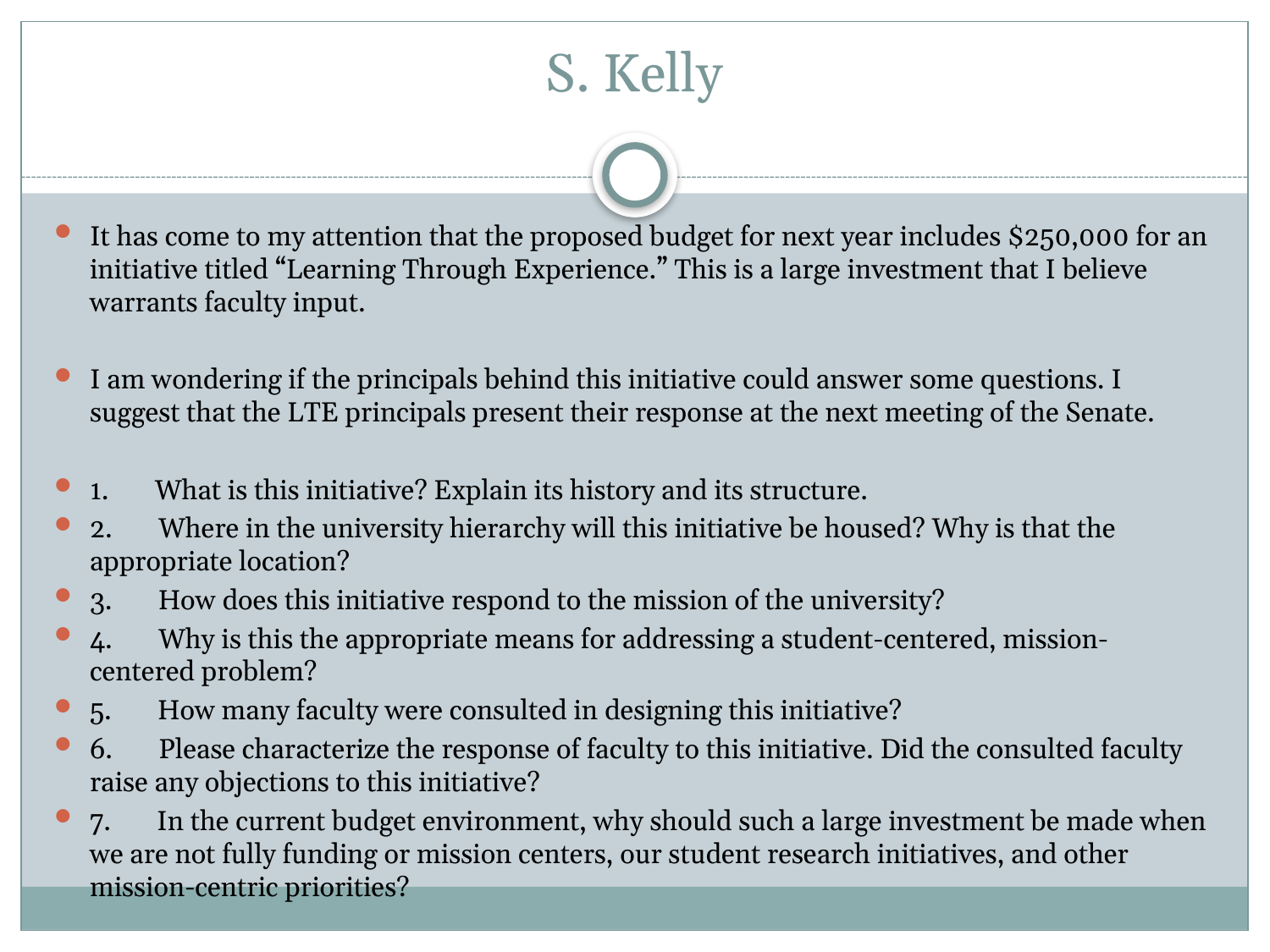

# S. Kelly
It has come to my attention that the proposed budget for next year includes $250,000 for an initiative titled “Learning Through Experience.” This is a large investment that I believe warrants faculty input.

I am wondering if the principals behind this initiative could answer some questions. I suggest that the LTE principals present their response at the next meeting of the Senate.

1.       What is this initiative? Explain its history and its structure.
2.       Where in the university hierarchy will this initiative be housed? Why is that the appropriate location?
3.       How does this initiative respond to the mission of the university?
4.       Why is this the appropriate means for addressing a student-centered, mission-centered problem?
5.       How many faculty were consulted in designing this initiative?
6.       Please characterize the response of faculty to this initiative. Did the consulted faculty raise any objections to this initiative?
7.       In the current budget environment, why should such a large investment be made when we are not fully funding or mission centers, our student research initiatives, and other mission-centric priorities?